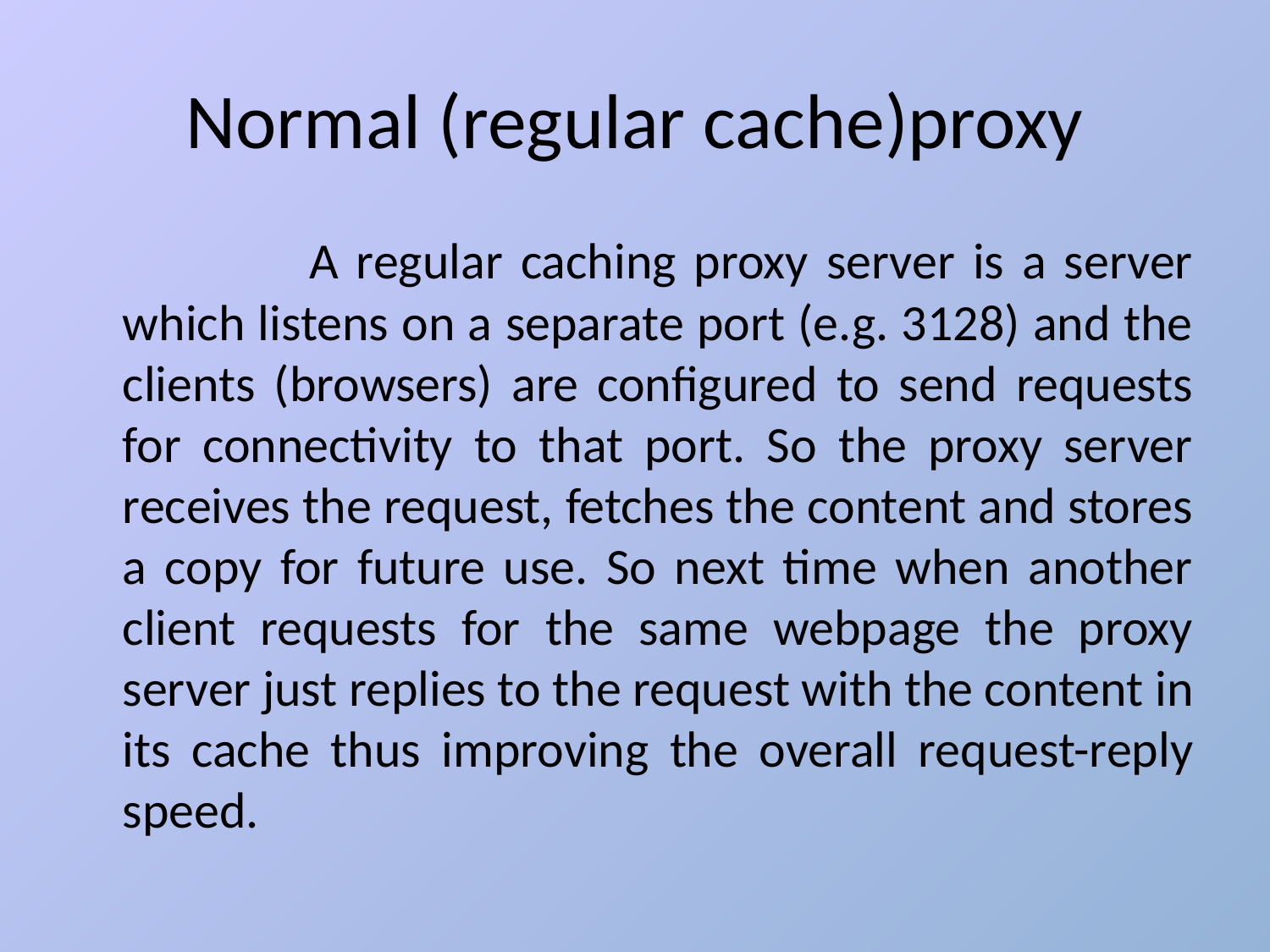

# Normal (regular cache)proxy
             A regular caching proxy server is a server which listens on a separate port (e.g. 3128) and the clients (browsers) are configured to send requests for connectivity to that port. So the proxy server receives the request, fetches the content and stores a copy for future use. So next time when another client requests for the same webpage the proxy server just replies to the request with the content in its cache thus improving the overall request-reply speed.